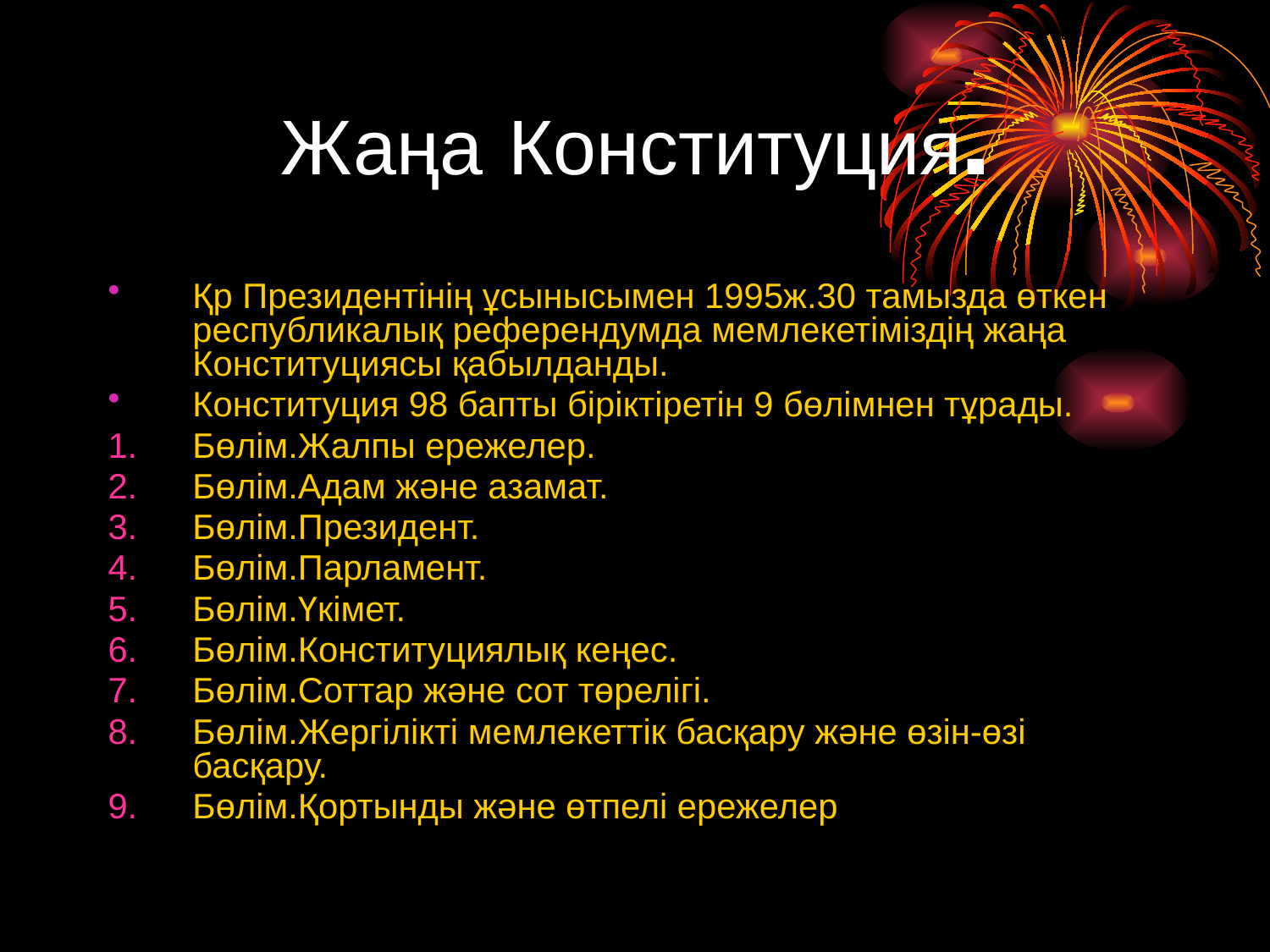

Жаңа Конституция.
Қр Президентінің ұсынысымен 1995ж.30 тамызда өткен республикалық референдумда мемлекетіміздің жаңа Конституциясы қабылданды.
Конституция 98 бапты біріктіретін 9 бөлімнен тұрады.
Бөлім.Жалпы ережелер.
Бөлім.Адам және азамат.
Бөлім.Президент.
Бөлім.Парламент.
Бөлім.Үкімет.
Бөлім.Конституциялық кеңес.
Бөлім.Соттар және сот төрелігі.
Бөлім.Жергілікті мемлекеттік басқару және өзін-өзі басқару.
Бөлім.Қортынды және өтпелі ережелер